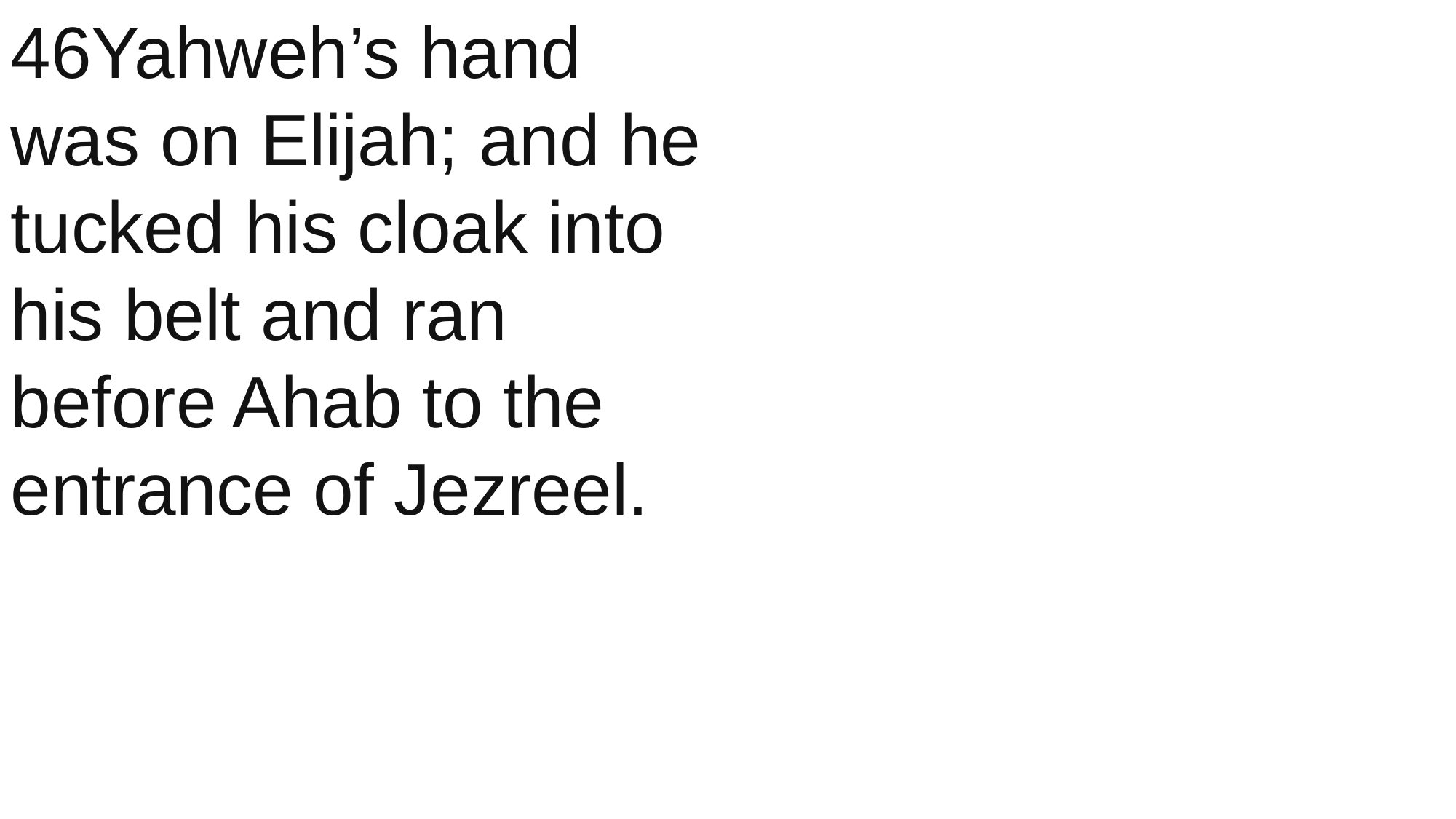

46Yahweh’s hand was on Elijah; and he tucked his cloak into his belt and ran before Ahab to the entrance of Jezreel.